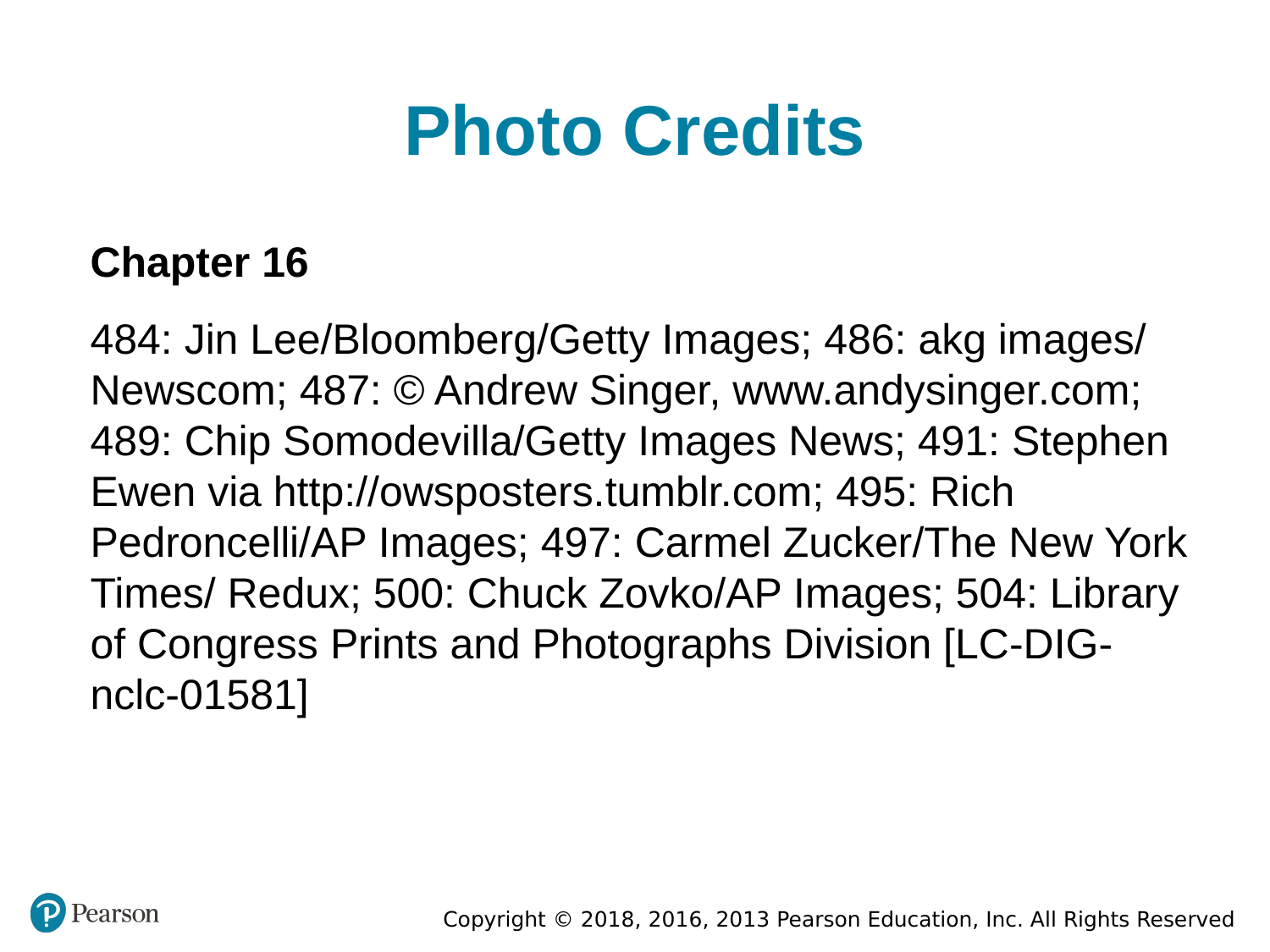

# Photo Credits
Chapter 16
484: Jin Lee/Bloomberg/Getty Images; 486: akg images/ Newscom; 487: © Andrew Singer, www.andysinger.com; 489: Chip Somodevilla/Getty Images News; 491: Stephen Ewen via http://owsposters.tumblr.com; 495: Rich Pedroncelli/AP Images; 497: Carmel Zucker/The New York Times/ Redux; 500: Chuck Zovko/AP Images; 504: Library of Congress Prints and Photographs Division [LC-DIG-nclc-01581]